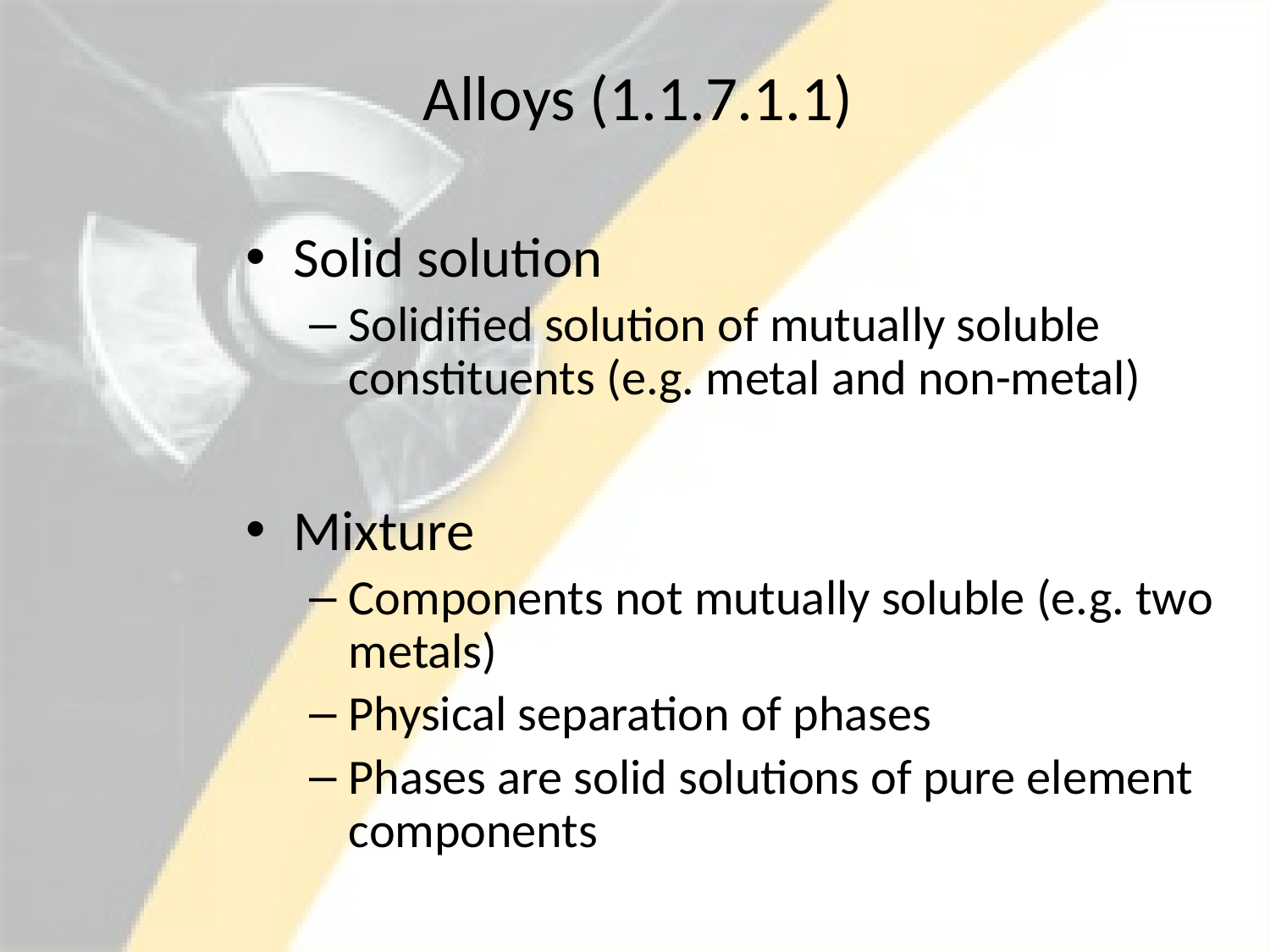

# Alloys (1.1.7.1.1)
Solid solution
Solidified solution of mutually soluble constituents (e.g. metal and non-metal)

Mixture
Components not mutually soluble (e.g. two metals)
Physical separation of phases
Phases are solid solutions of pure element components